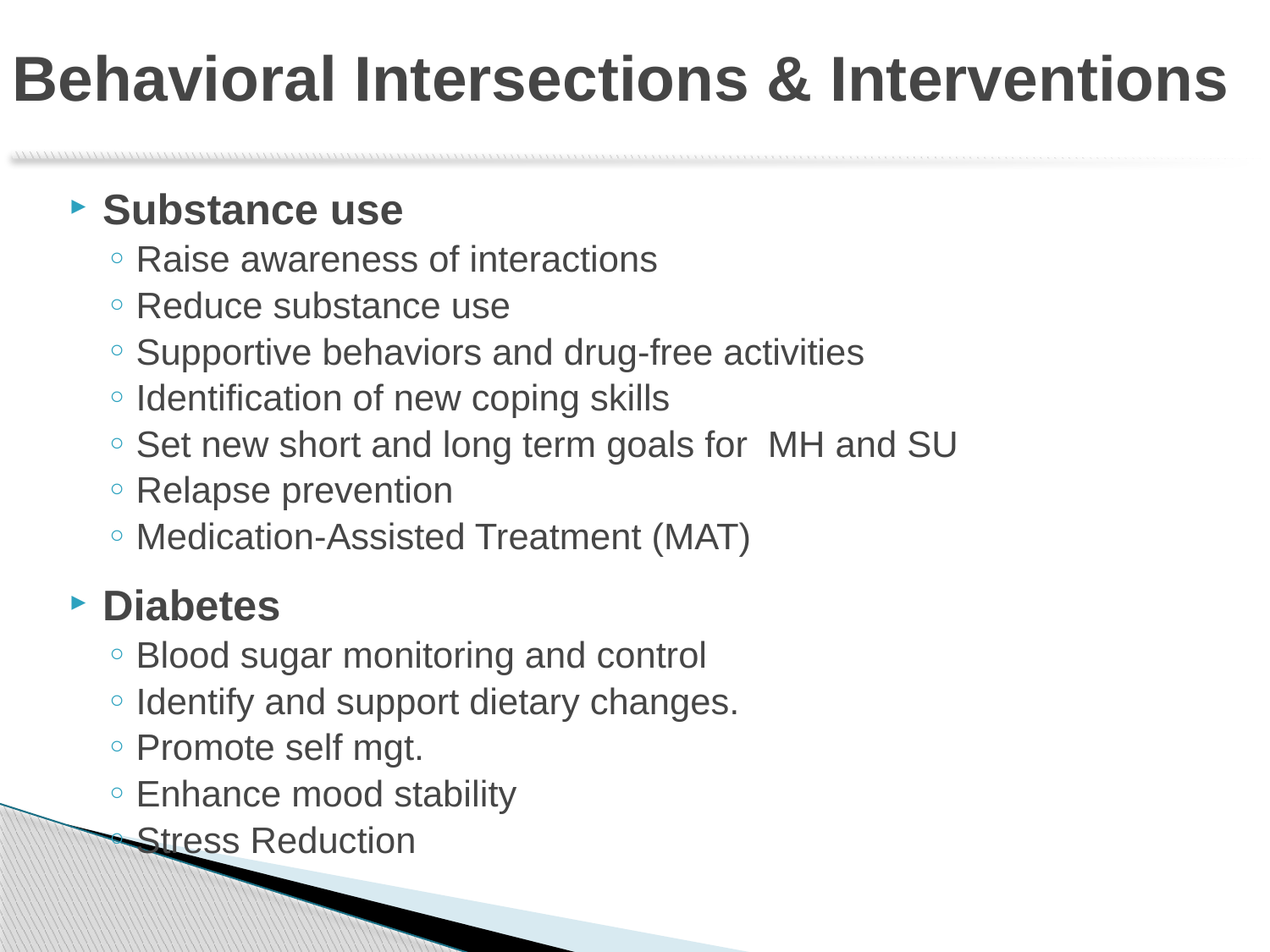

Behavioral Intersections & Interventions

Substance use
Raise awareness of interactions
Reduce substance use
Supportive behaviors and drug-free activities
Identification of new coping skills
Set new short and long term goals for  MH and SU
Relapse prevention
Medication-Assisted Treatment (MAT)
Diabetes
Blood sugar monitoring and control
Identify and support dietary changes.
Promote self mgt.
Enhance mood stability
Stress Reduction